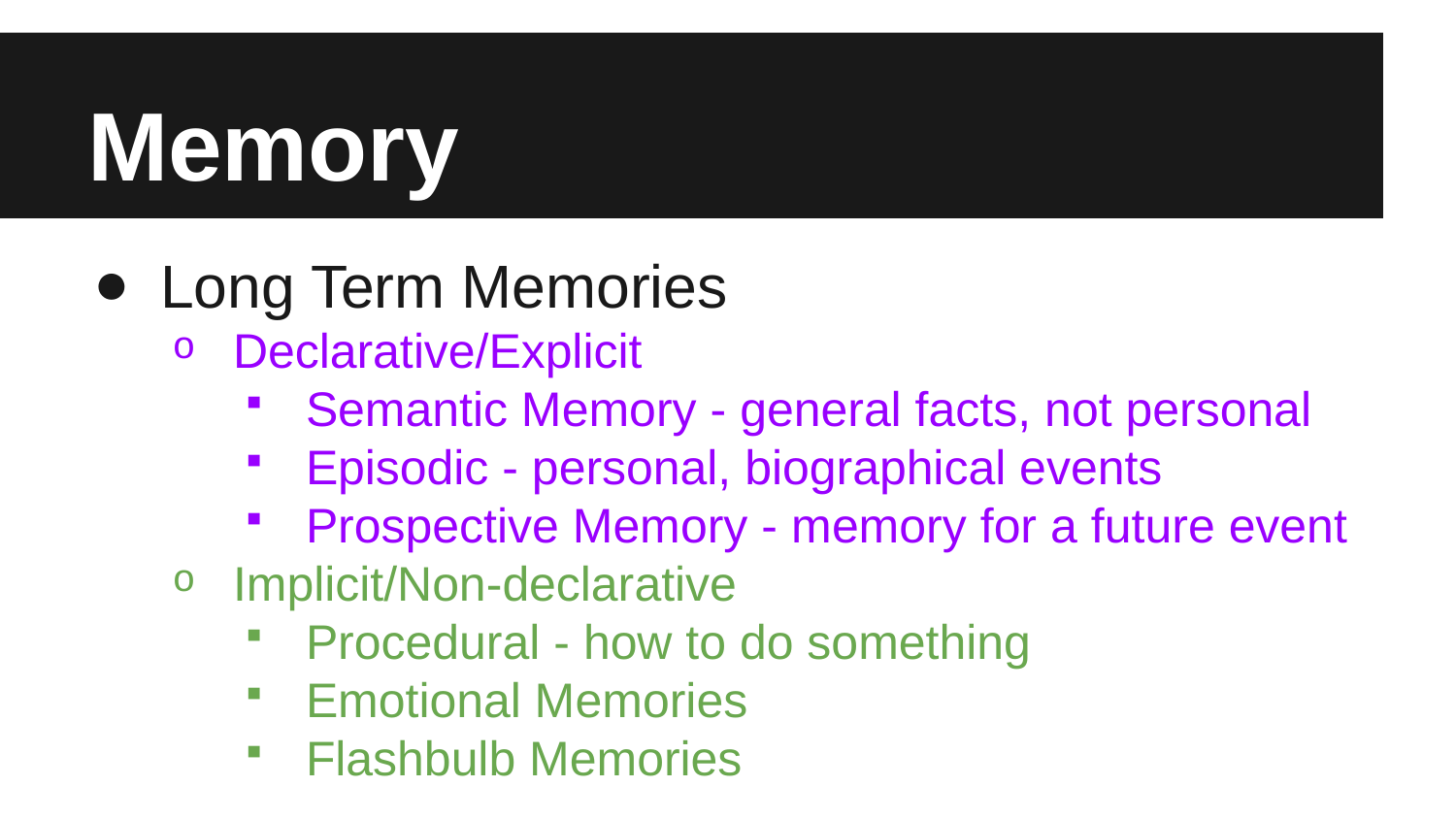

# Memory
Long Term Memories
Declarative/Explicit
Semantic Memory - general facts, not personal
Episodic - personal, biographical events
Prospective Memory - memory for a future event
Implicit/Non-declarative
Procedural - how to do something
Emotional Memories
Flashbulb Memories